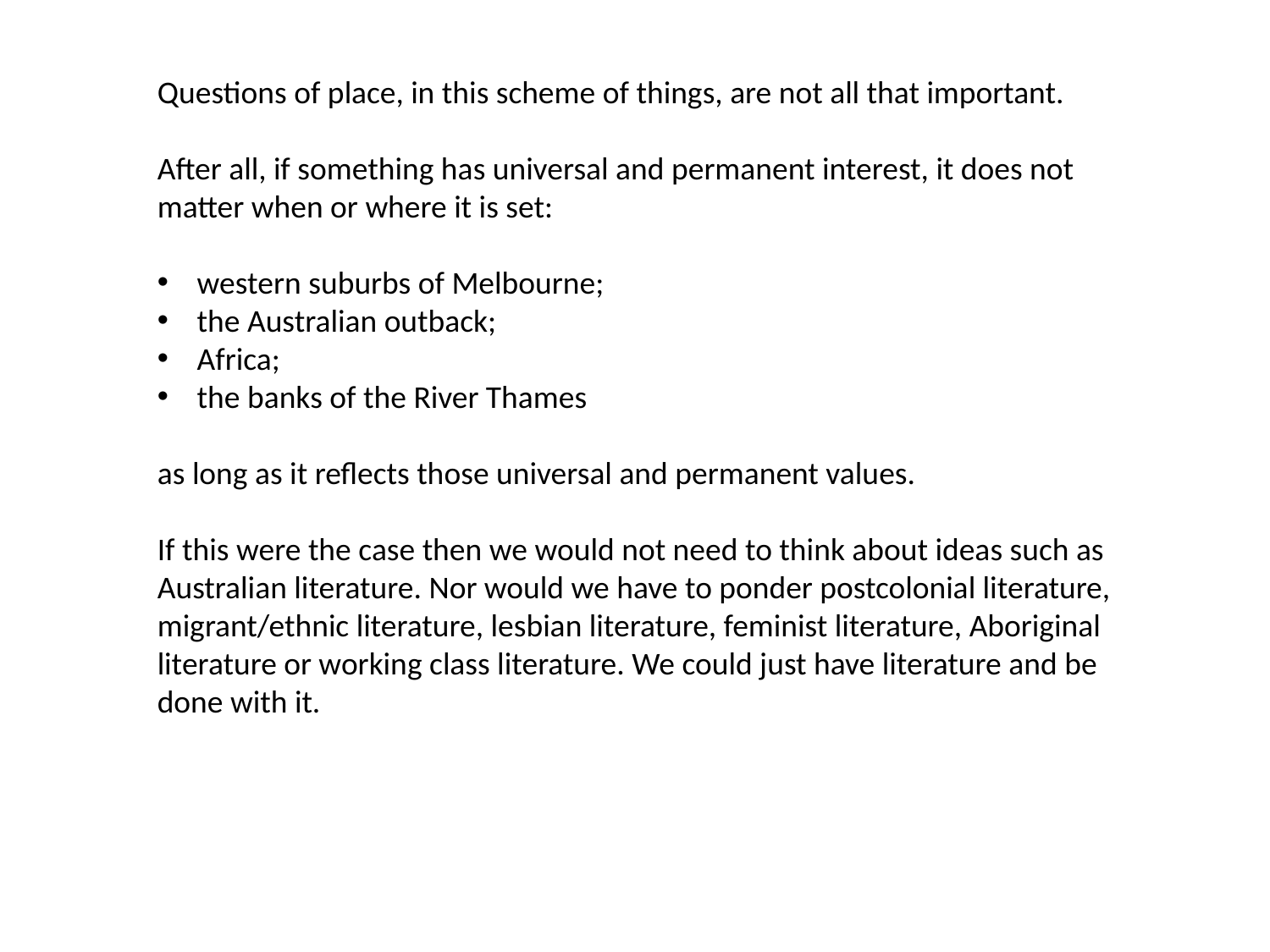

Questions of place, in this scheme of things, are not all that important.

After all, if something has universal and permanent interest, it does not matter when or where it is set:

western suburbs of Melbourne;
the Australian outback;
Africa;
the banks of the River Thames

as long as it reflects those universal and permanent values.

If this were the case then we would not need to think about ideas such as Australian literature. Nor would we have to ponder postcolonial literature, migrant/ethnic literature, lesbian literature, feminist literature, Aboriginal literature or working class literature. We could just have literature and be done with it.